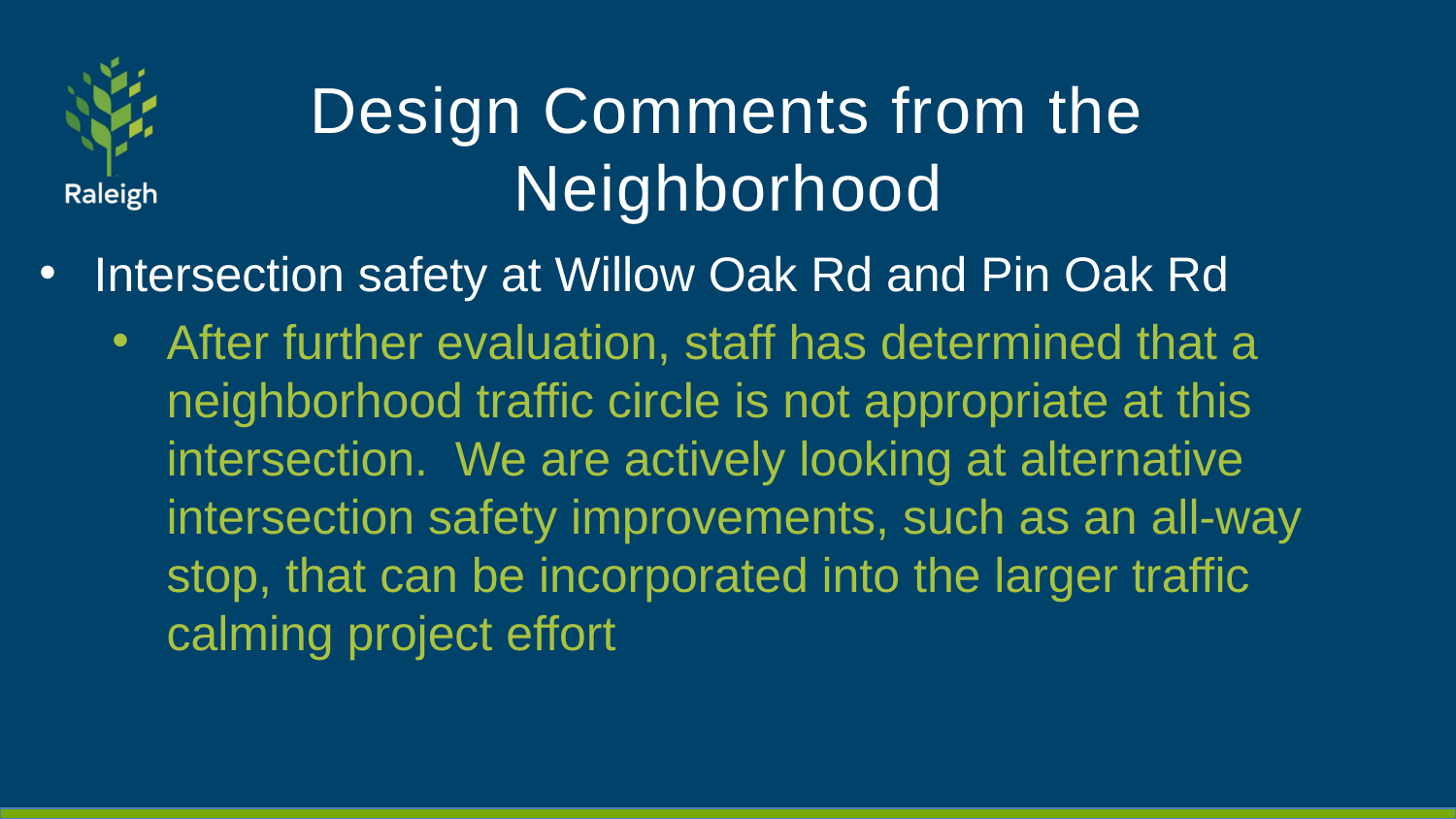

# Design Comments from the Neighborhood
Intersection safety at Willow Oak Rd and Pin Oak Rd
After further evaluation, staff has determined that a neighborhood traffic circle is not appropriate at this intersection.  We are actively looking at alternative intersection safety improvements, such as an all-way stop, that can be incorporated into the larger traffic calming project effort